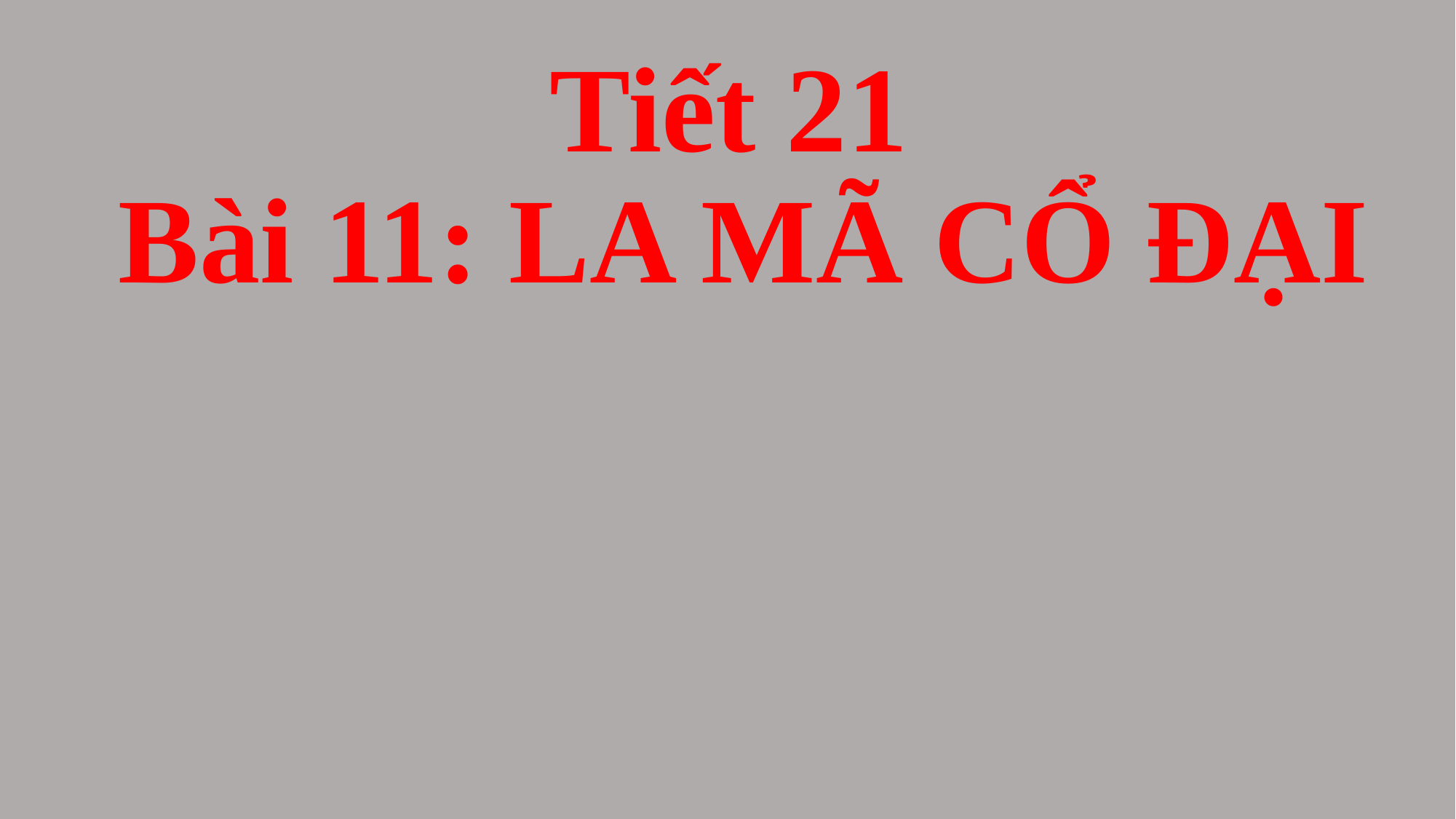

Tiết 21
 Bài 11: LA MÃ CỔ ĐẠI